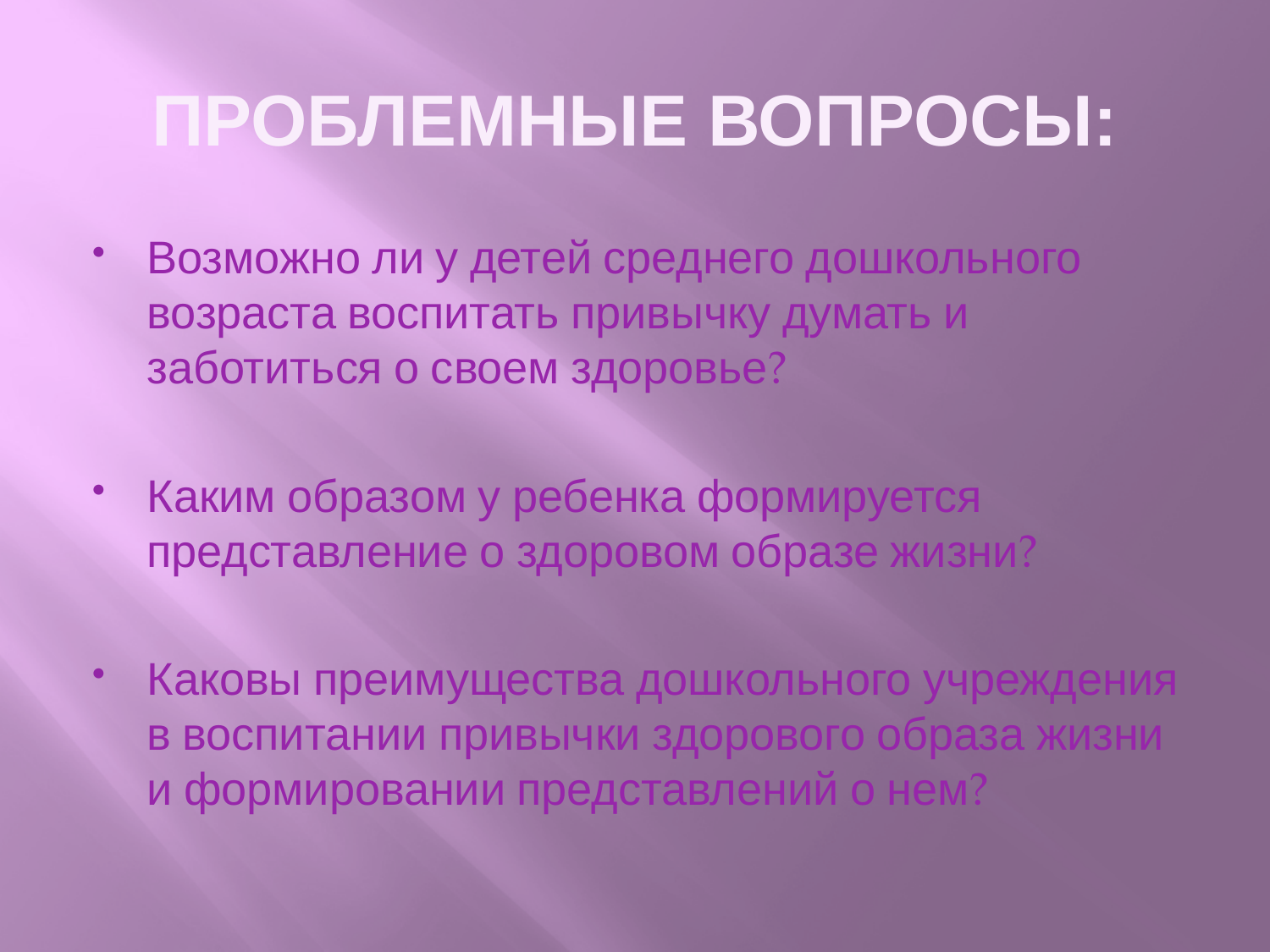

# ПРОБЛЕМНЫЕ ВОПРОСЫ:
Возможно ли у детей среднего дошкольного возраста воспитать привычку думать и заботиться о своем здоровье?

Каким образом у ребенка формируется представление о здоровом образе жизни?

Каковы преимущества дошкольного учреждения в воспитании привычки здорового образа жизни и формировании представлений о нем?